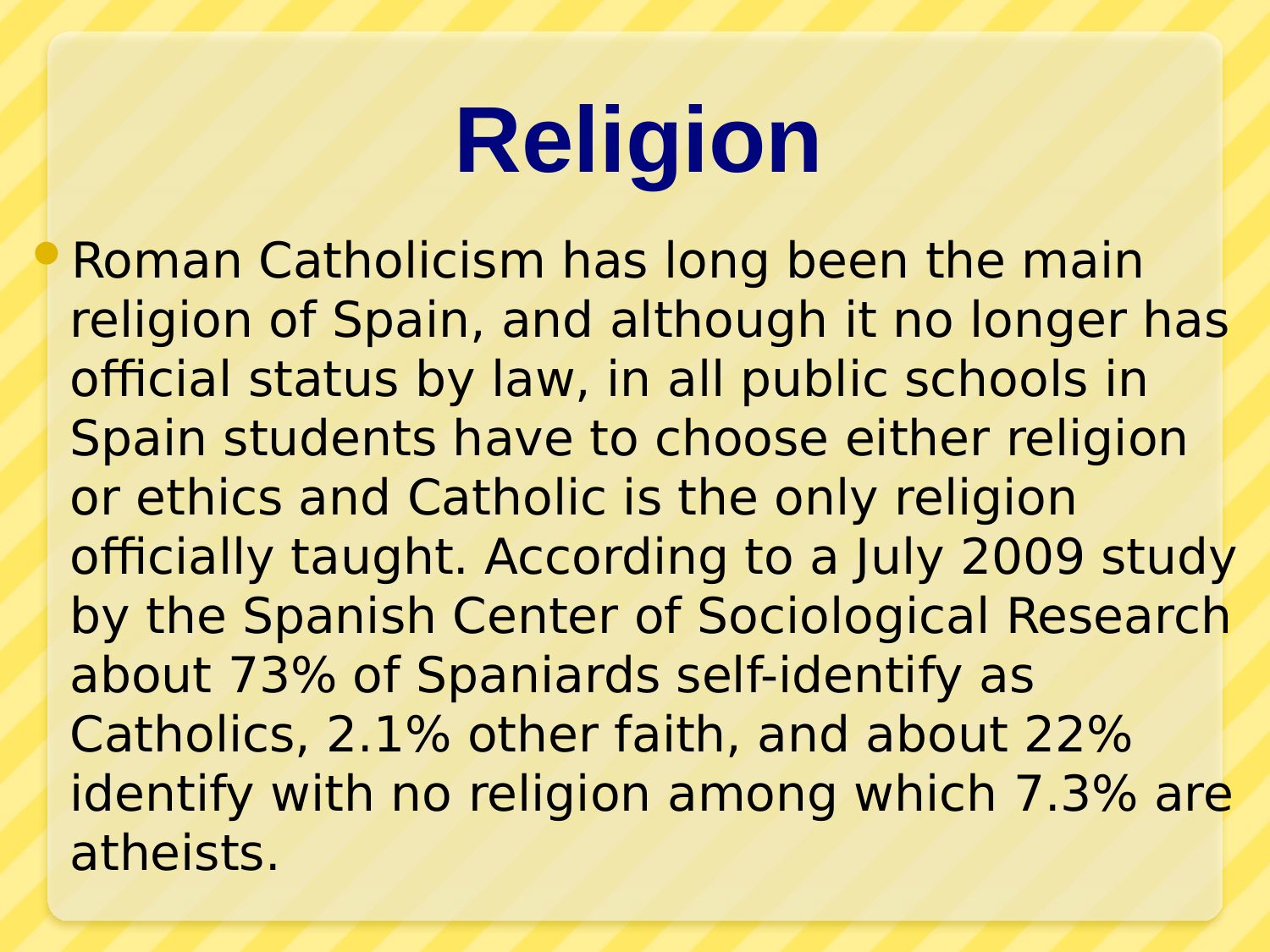

# Religion
Roman Catholicism has long been the main religion of Spain, and although it no longer has official status by law, in all public schools in Spain students have to choose either religion or ethics and Catholic is the only religion officially taught. According to a July 2009 study by the Spanish Center of Sociological Research about 73% of Spaniards self-identify as Catholics, 2.1% other faith, and about 22% identify with no religion among which 7.3% are atheists.